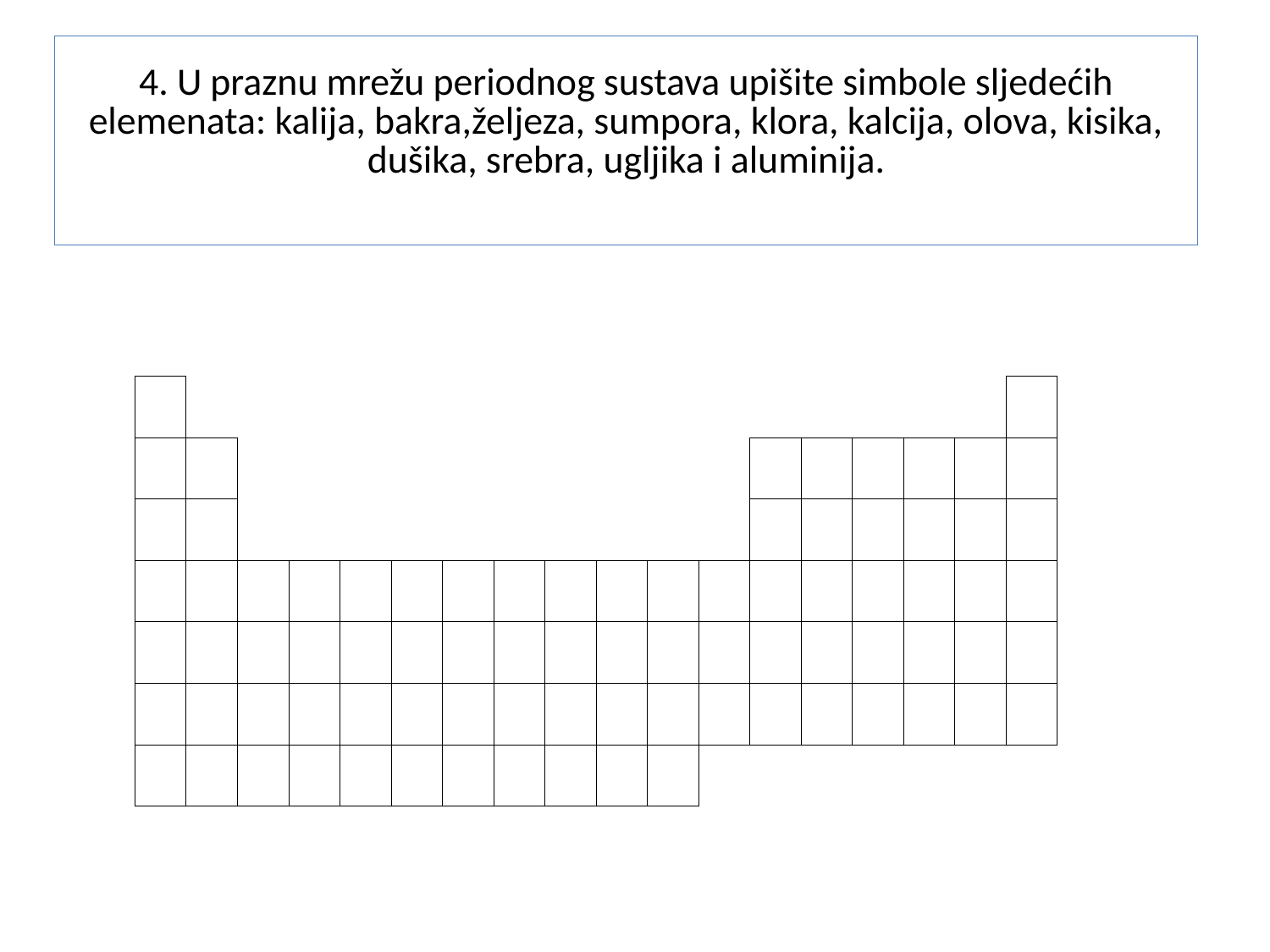

# 4. U praznu mrežu periodnog sustava upišite simbole sljedećih elemenata: kalija, bakra,željeza, sumpora, klora, kalcija, olova, kisika, dušika, srebra, ugljika i aluminija.
|  |  |  |  |  |  |  |  |  |  |  |  |  |  |  |  |  |  |
| --- | --- | --- | --- | --- | --- | --- | --- | --- | --- | --- | --- | --- | --- | --- | --- | --- | --- |
|  |  |  |  |  |  |  |  |  |  |  |  |  |  |  |  |  |  |
|  |  |  |  |  |  |  |  |  |  |  |  |  |  |  |  |  |  |
|  |  |  |  |  |  |  |  |  |  |  |  |  |  |  |  |  |  |
|  |  |  |  |  |  |  |  |  |  |  |  |  |  |  |  |  |  |
|  |  |  |  |  |  |  |  |  |  |  |  |  |  |  |  |  |  |
|  |  |  |  |  |  |  |  |  |  |  |  |  |  |  |  |  |  |